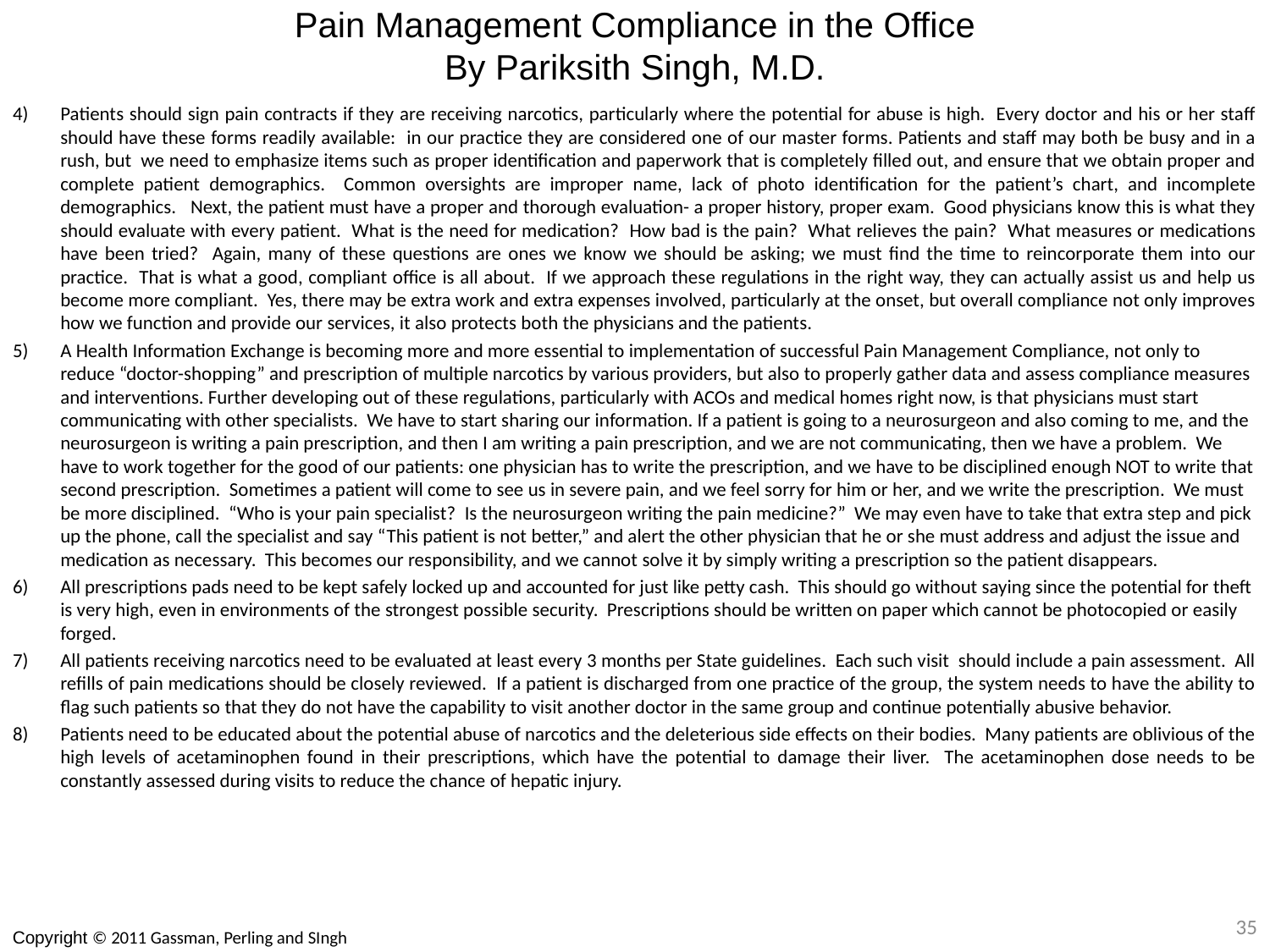

Pain Management Compliance in the Office
By Pariksith Singh, M.D.
Patients should sign pain contracts if they are receiving narcotics, particularly where the potential for abuse is high.  Every doctor and his or her staff should have these forms readily available:  in our practice they are considered one of our master forms. Patients and staff may both be busy and in a rush, but  we need to emphasize items such as proper identification and paperwork that is completely filled out, and ensure that we obtain proper and complete patient demographics.  Common oversights are improper name, lack of photo identification for the patient’s chart, and incomplete demographics.   Next, the patient must have a proper and thorough evaluation- a proper history, proper exam.  Good physicians know this is what they should evaluate with every patient.  What is the need for medication?  How bad is the pain?  What relieves the pain?  What measures or medications have been tried?  Again, many of these questions are ones we know we should be asking; we must find the time to reincorporate them into our practice.  That is what a good, compliant office is all about.  If we approach these regulations in the right way, they can actually assist us and help us become more compliant.  Yes, there may be extra work and extra expenses involved, particularly at the onset, but overall compliance not only improves how we function and provide our services, it also protects both the physicians and the patients.
A Health Information Exchange is becoming more and more essential to implementation of successful Pain Management Compliance, not only to reduce “doctor-shopping” and prescription of multiple narcotics by various providers, but also to properly gather data and assess compliance measures and interventions. Further developing out of these regulations, particularly with ACOs and medical homes right now, is that physicians must start communicating with other specialists.  We have to start sharing our information. If a patient is going to a neurosurgeon and also coming to me, and the neurosurgeon is writing a pain prescription, and then I am writing a pain prescription, and we are not communicating, then we have a problem.  We have to work together for the good of our patients: one physician has to write the prescription, and we have to be disciplined enough NOT to write that second prescription.  Sometimes a patient will come to see us in severe pain, and we feel sorry for him or her, and we write the prescription.  We must be more disciplined.  “Who is your pain specialist?  Is the neurosurgeon writing the pain medicine?”  We may even have to take that extra step and pick up the phone, call the specialist and say “This patient is not better,” and alert the other physician that he or she must address and adjust the issue and medication as necessary.  This becomes our responsibility, and we cannot solve it by simply writing a prescription so the patient disappears.
All prescriptions pads need to be kept safely locked up and accounted for just like petty cash.  This should go without saying since the potential for theft is very high, even in environments of the strongest possible security.  Prescriptions should be written on paper which cannot be photocopied or easily forged.
All patients receiving narcotics need to be evaluated at least every 3 months per State guidelines.  Each such visit  should include a pain assessment.  All refills of pain medications should be closely reviewed.  If a patient is discharged from one practice of the group, the system needs to have the ability to flag such patients so that they do not have the capability to visit another doctor in the same group and continue potentially abusive behavior.
Patients need to be educated about the potential abuse of narcotics and the deleterious side effects on their bodies.  Many patients are oblivious of the high levels of acetaminophen found in their prescriptions, which have the potential to damage their liver.  The acetaminophen dose needs to be constantly assessed during visits to reduce the chance of hepatic injury.

35
Copyright © 2011 Gassman, Perling and SIngh